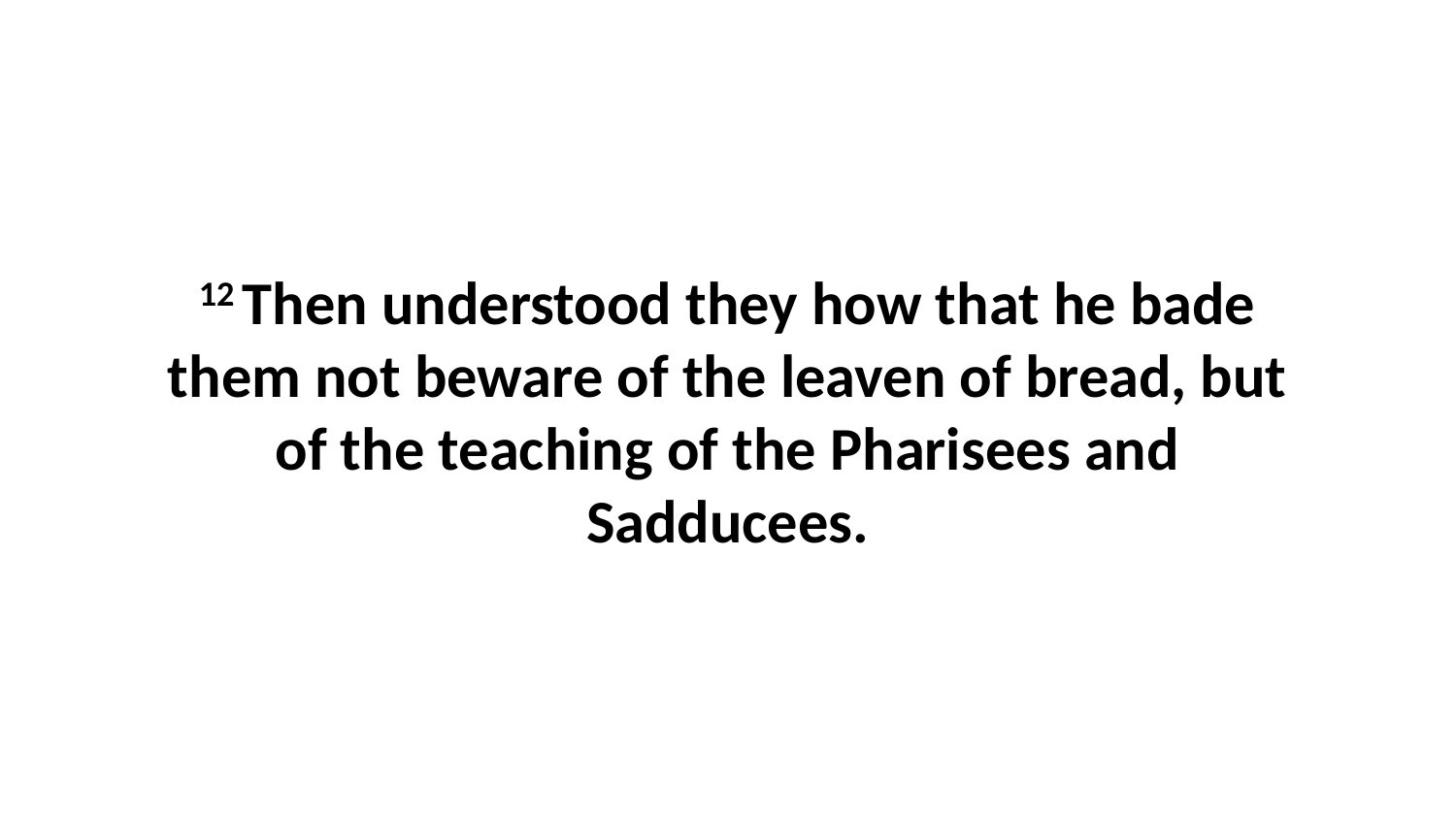

12 Then understood they how that he bade them not beware of the leaven of bread, but of the teaching of the Pharisees and Sadducees.